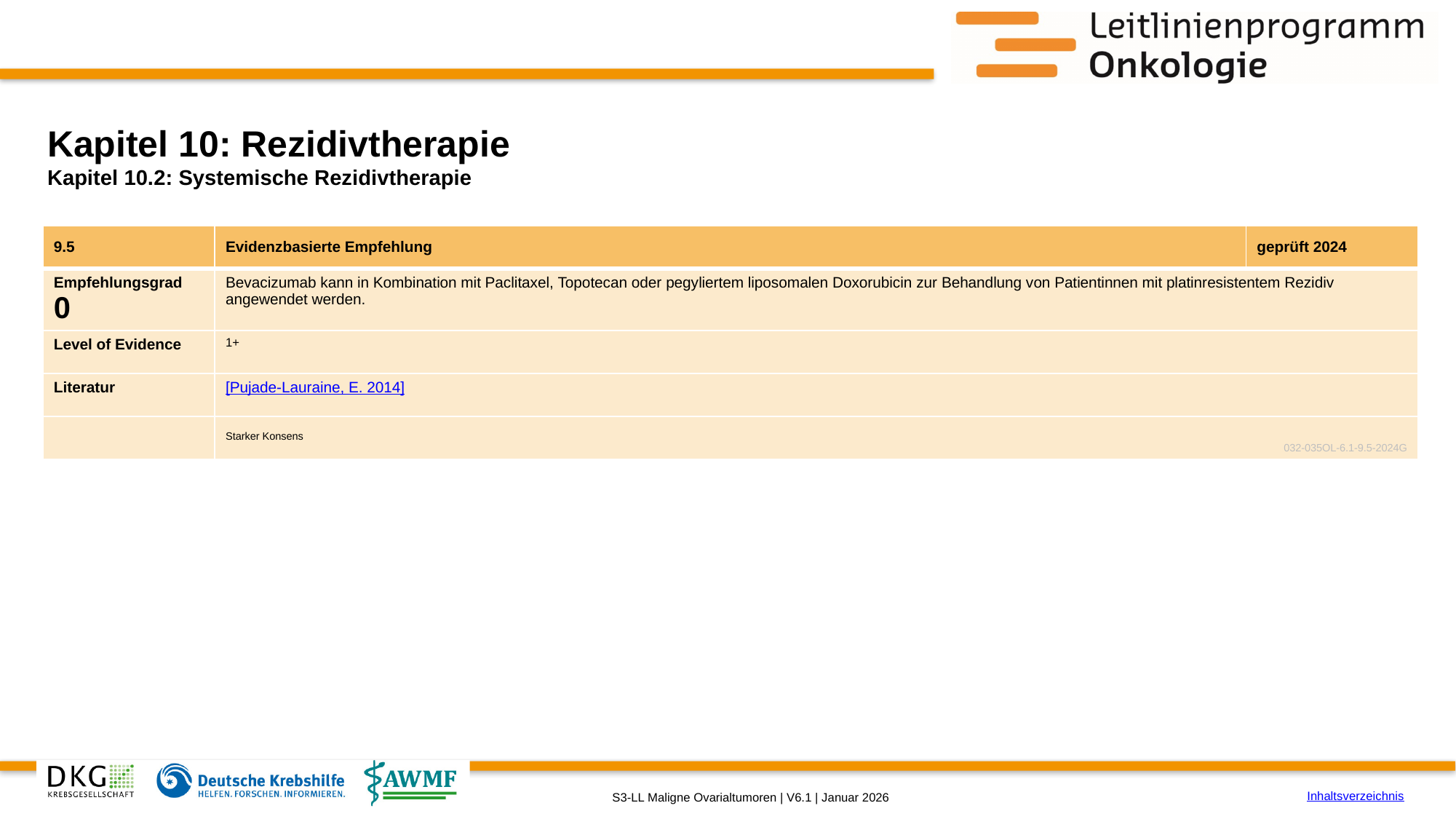

# Kapitel 10: Rezidivtherapie
Kapitel 10.2: Systemische Rezidivtherapie
| 9.5 | Evidenzbasierte Empfehlung | geprüft 2024 |
| --- | --- | --- |
| Empfehlungsgrad 0 | Bevacizumab kann in Kombination mit Paclitaxel, Topotecan oder pegyliertem liposomalen Doxorubicin zur Behandlung von Patientinnen mit platinresistentem Rezidiv angewendet werden. |  |
| Level of Evidence | 1+ |  |
| Literatur | [Pujade-Lauraine, E. 2014] |  |
|  | Starker Konsens 032-035OL-6.1-9.5-2024G |  |
Inhaltsverzeichnis
S3-LL Maligne Ovarialtumoren | V6.1 | Januar 2026